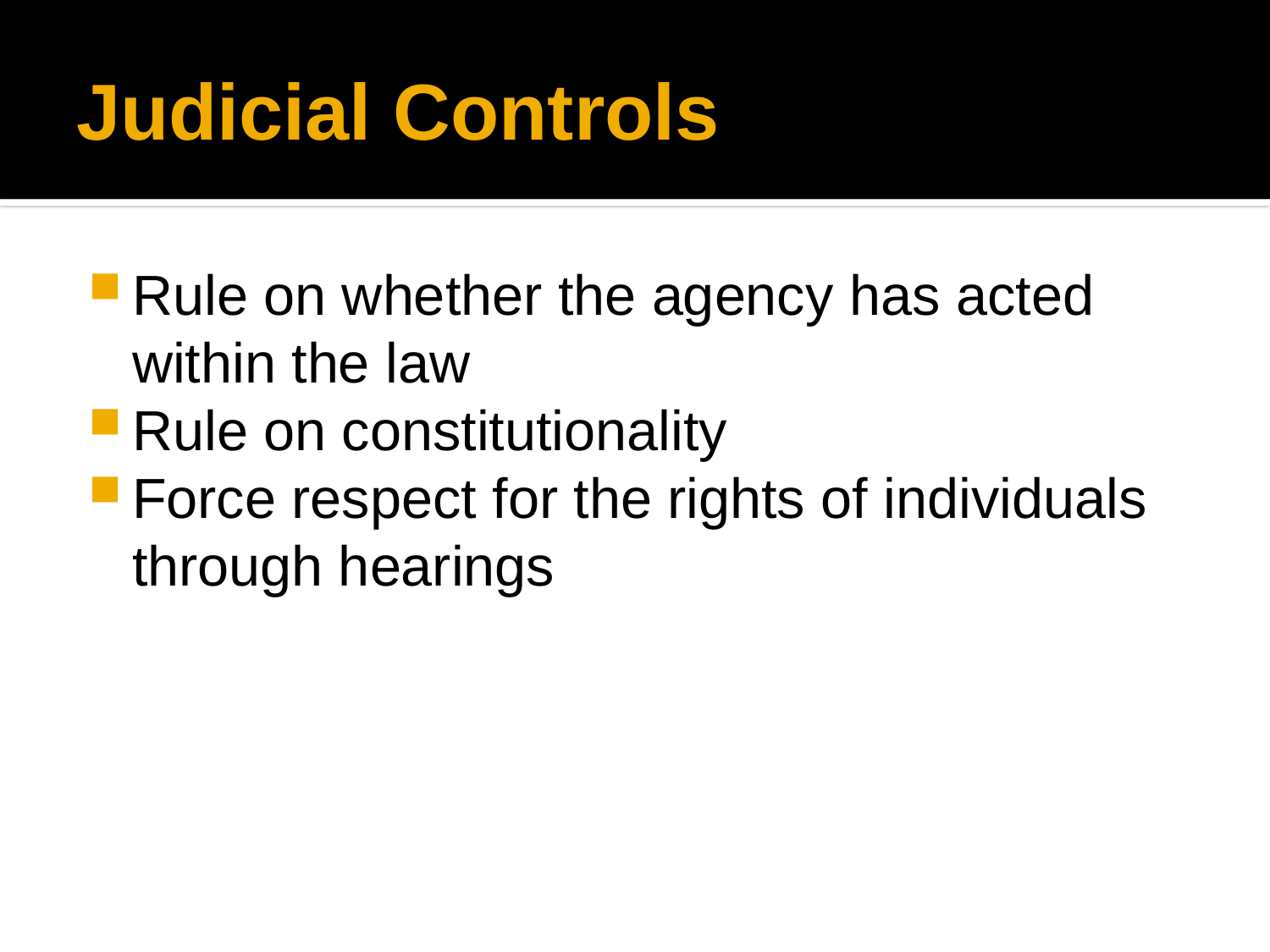

# Judicial Controls
Rule on whether the agency has acted within the law
Rule on constitutionality
Force respect for the rights of individuals through hearings